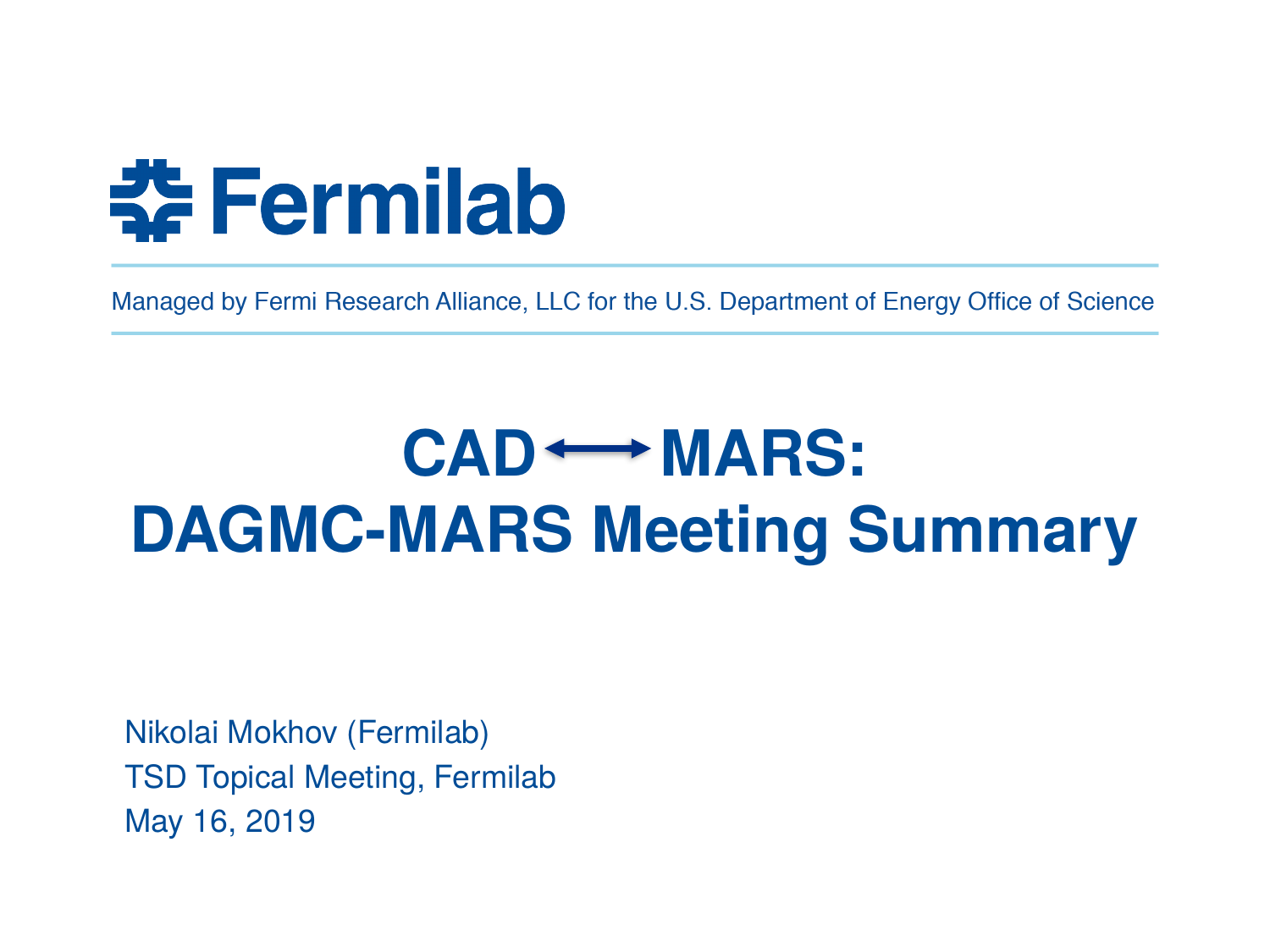

# CAD       MARS: DAGMC-MARS Meeting Summary
Nikolai Mokhov (Fermilab)
TSD Topical Meeting, Fermilab
May 16, 2019